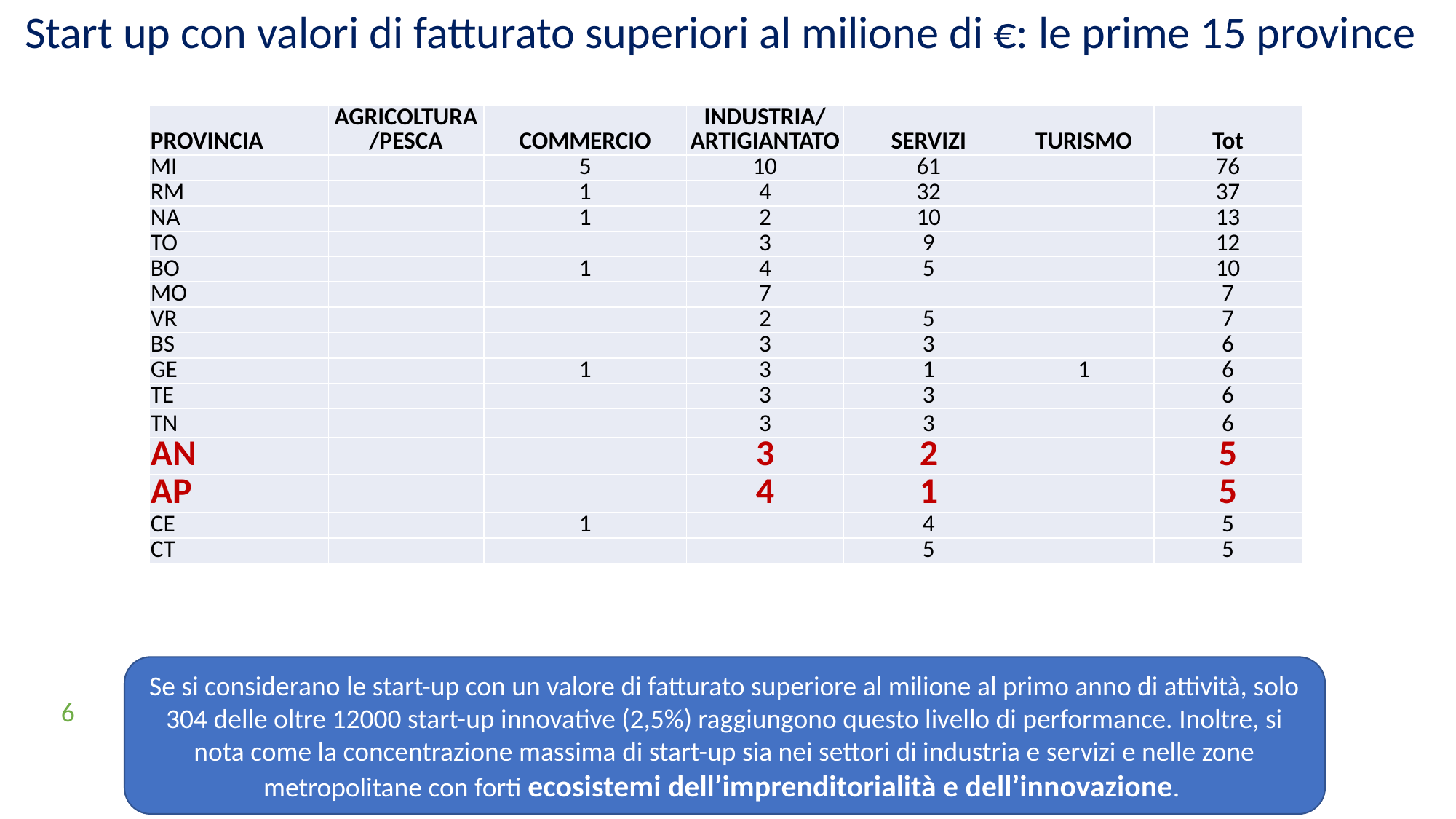

Start up con valori di fatturato superiori al milione di €: le prime 15 province
| PROVINCIA | AGRICOLTURA/PESCA | COMMERCIO | INDUSTRIA/ ARTIGIANTATO | SERVIZI | TURISMO | Tot |
| --- | --- | --- | --- | --- | --- | --- |
| MI |  | 5 | 10 | 61 |  | 76 |
| RM |  | 1 | 4 | 32 |  | 37 |
| NA |  | 1 | 2 | 10 |  | 13 |
| TO |  |  | 3 | 9 |  | 12 |
| BO |  | 1 | 4 | 5 |  | 10 |
| MO |  |  | 7 |  |  | 7 |
| VR |  |  | 2 | 5 |  | 7 |
| BS |  |  | 3 | 3 |  | 6 |
| GE |  | 1 | 3 | 1 | 1 | 6 |
| TE |  |  | 3 | 3 |  | 6 |
| TN |  |  | 3 | 3 |  | 6 |
| AN |  |  | 3 | 2 |  | 5 |
| AP |  |  | 4 | 1 |  | 5 |
| CE |  | 1 |  | 4 |  | 5 |
| CT |  |  |  | 5 |  | 5 |
Se si considerano le start-up con un valore di fatturato superiore al milione al primo anno di attività, solo 304 delle oltre 12000 start-up innovative (2,5%) raggiungono questo livello di performance. Inoltre, si nota come la concentrazione massima di start-up sia nei settori di industria e servizi e nelle zone metropolitane con forti ecosistemi dell’imprenditorialità e dell’innovazione.
6